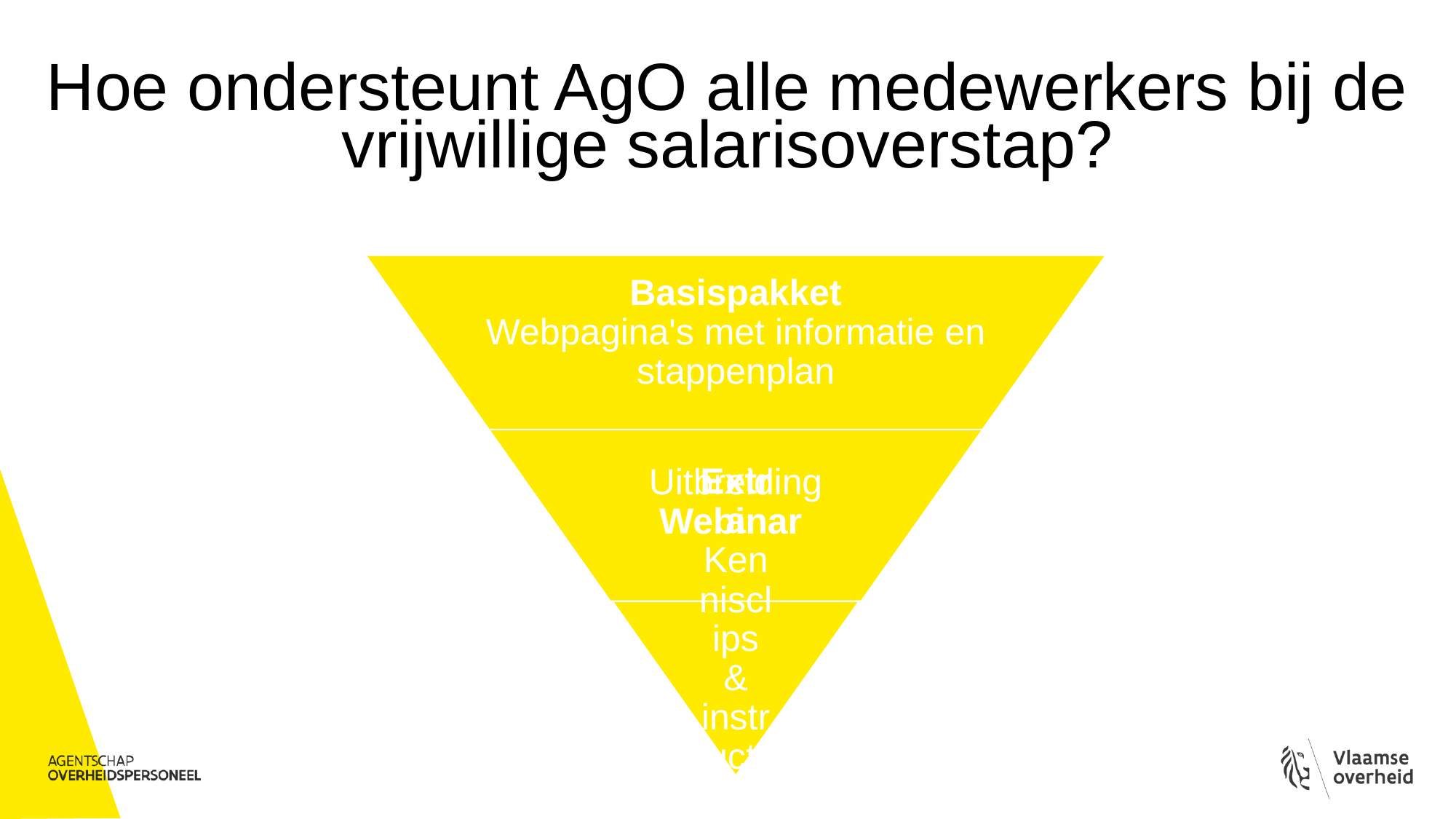

# Hoe ondersteunt AgO alle medewerkers bij de vrijwillige salarisoverstap?
Basispakket
Webpagina's met informatie en stappenplan
Uitbreiding
Webinar
Extra
Kennisclips & instructievideo